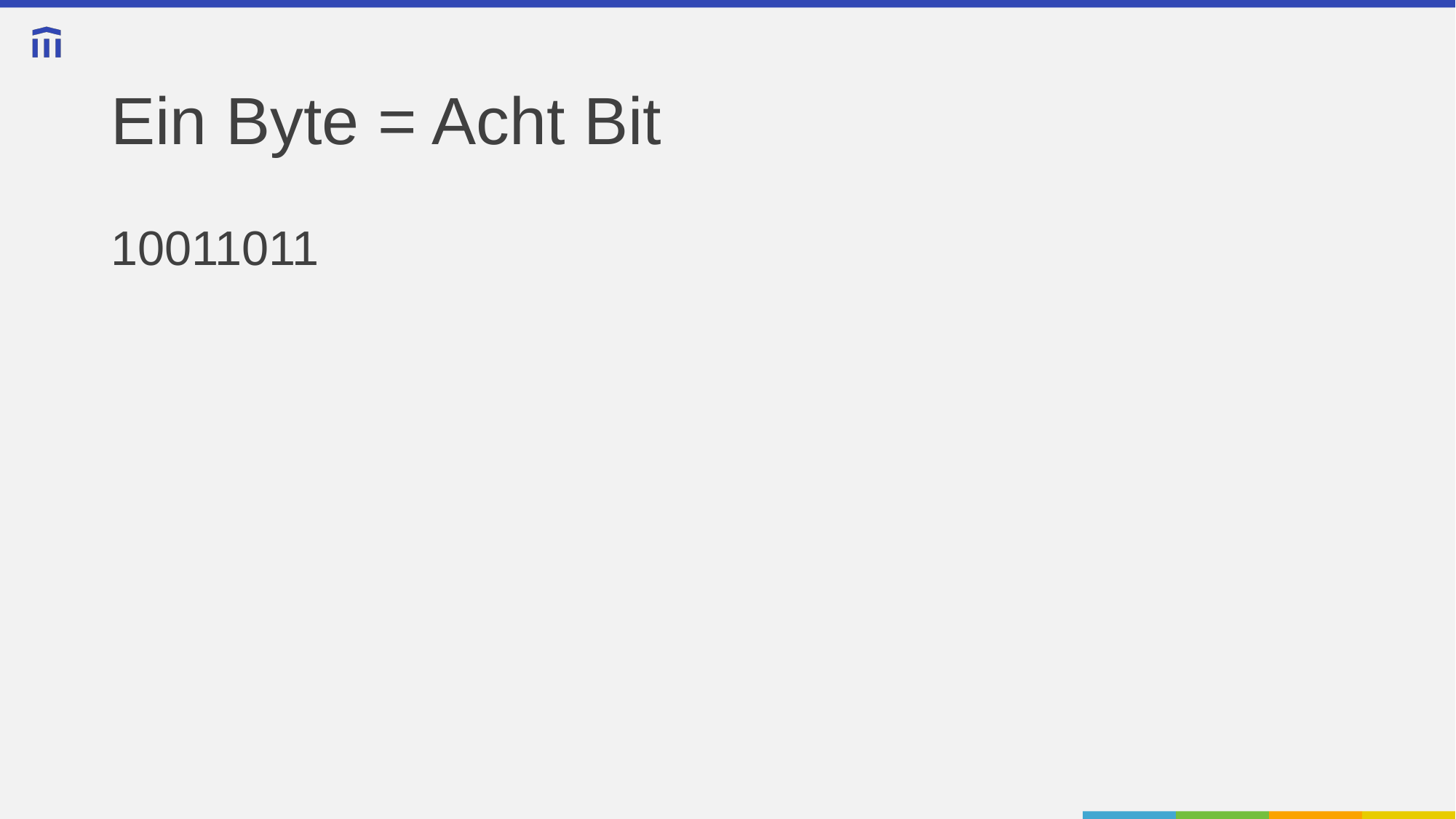

# Ein Byte = Acht Bit
10011011